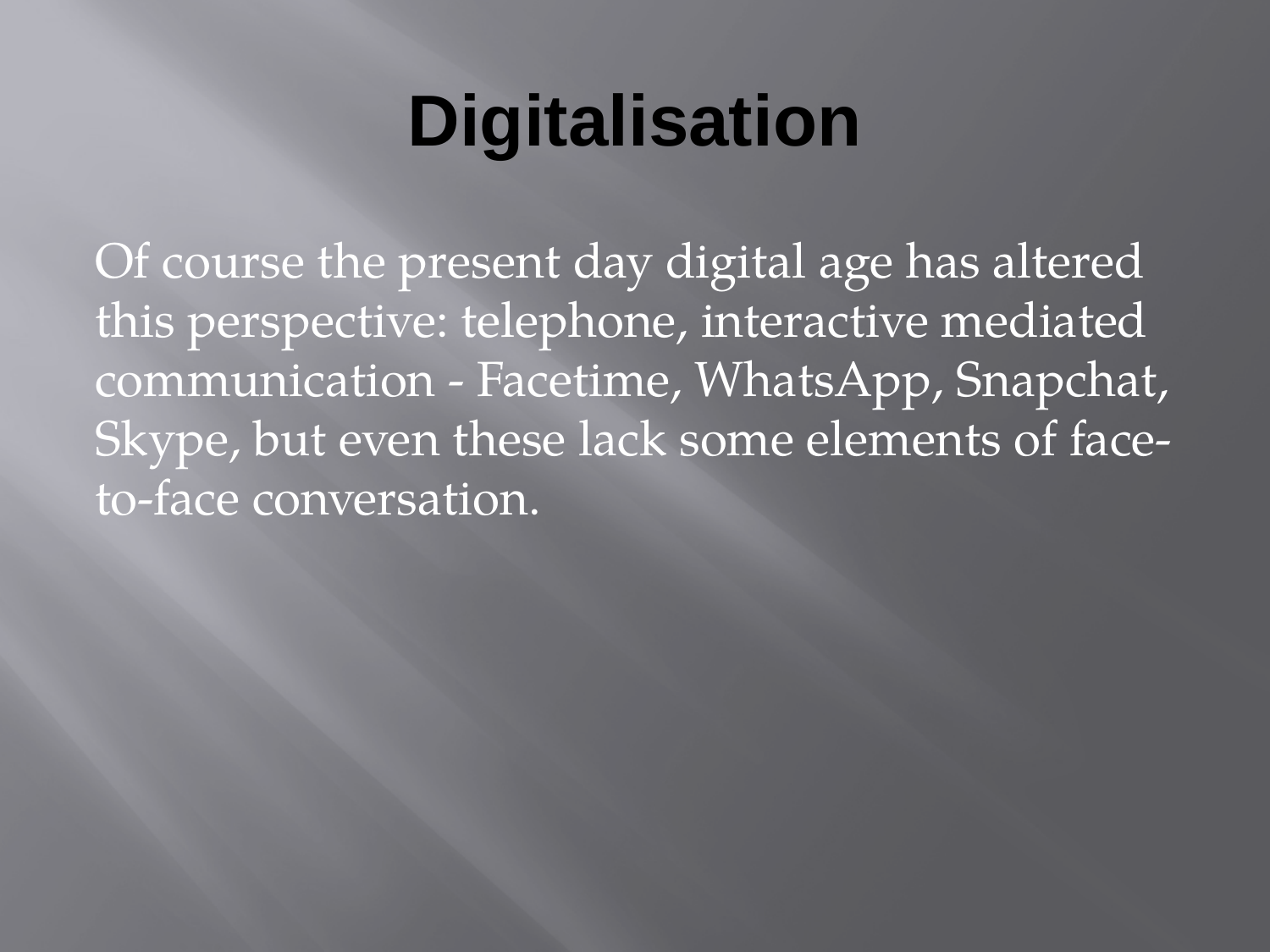

# Digitalisation
Of course the present day digital age has altered this perspective: telephone, interactive mediated communication - Facetime, WhatsApp, Snapchat, Skype, but even these lack some elements of face-to-face conversation.